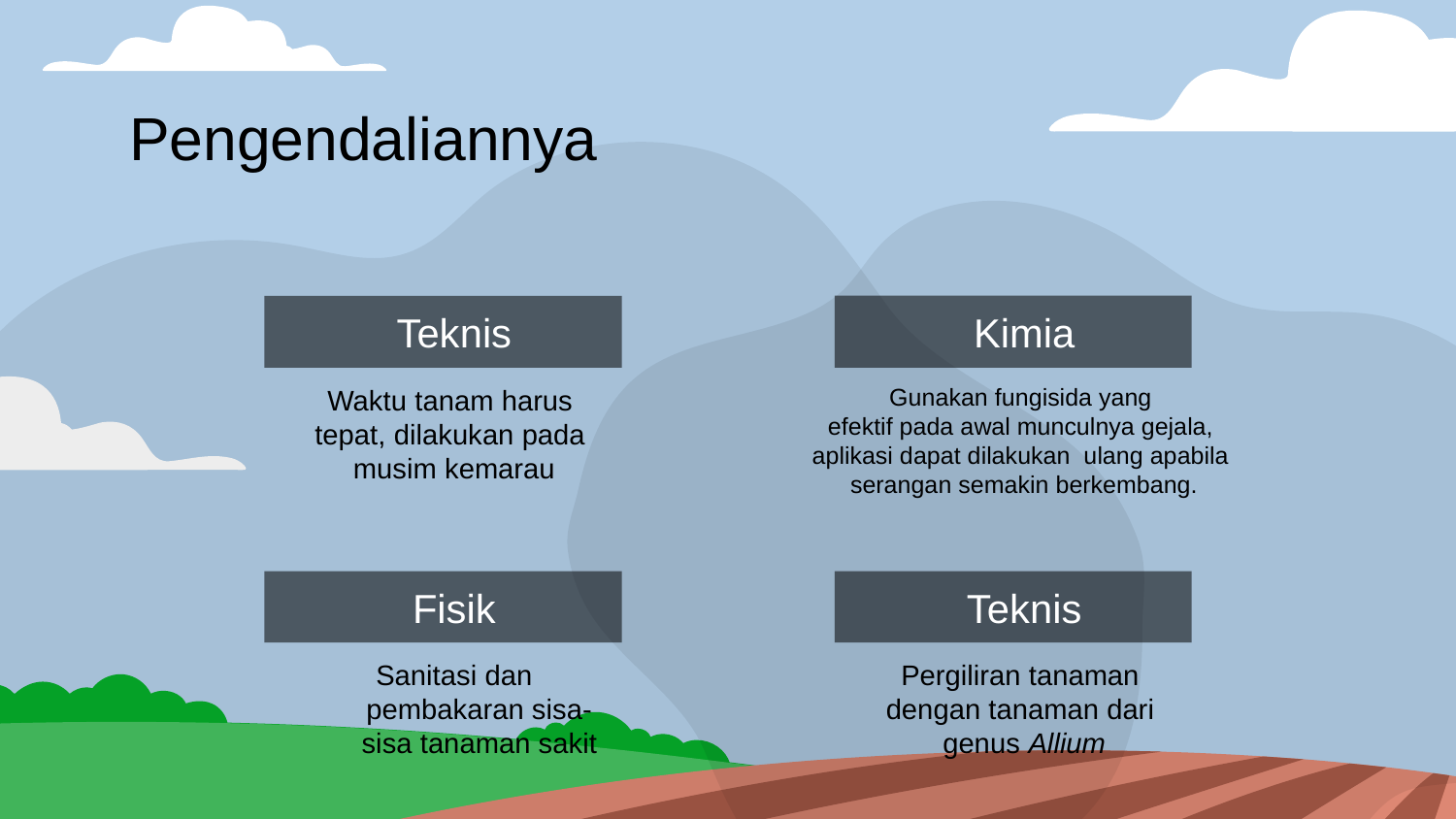

# Pengendaliannya
Kimia
Teknis
Waktu tanam harus
tepat, dilakukan pada
musim kemarau
Gunakan fungisida yang
efektif pada awal munculnya gejala,
aplikasi dapat dilakukan  ulang apabila
serangan semakin berkembang.
Fisik
Teknis
Sanitasi dan pembakaran sisa-sisa tanaman sakit
Pergiliran tanaman
dengan tanaman dari
genus Allium